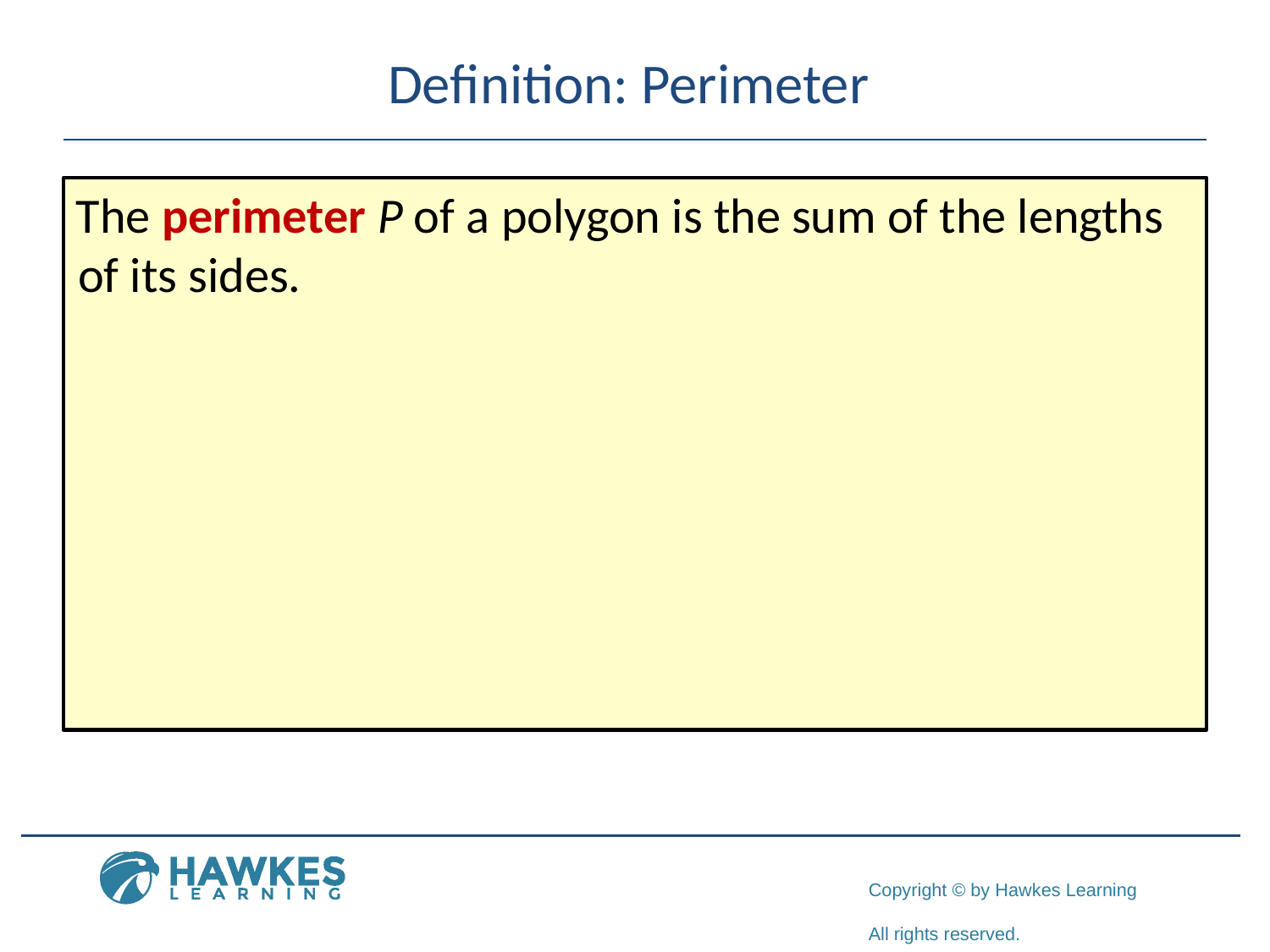

# Definition: Perimeter
The perimeter P of a polygon is the sum of the lengths of its sides.